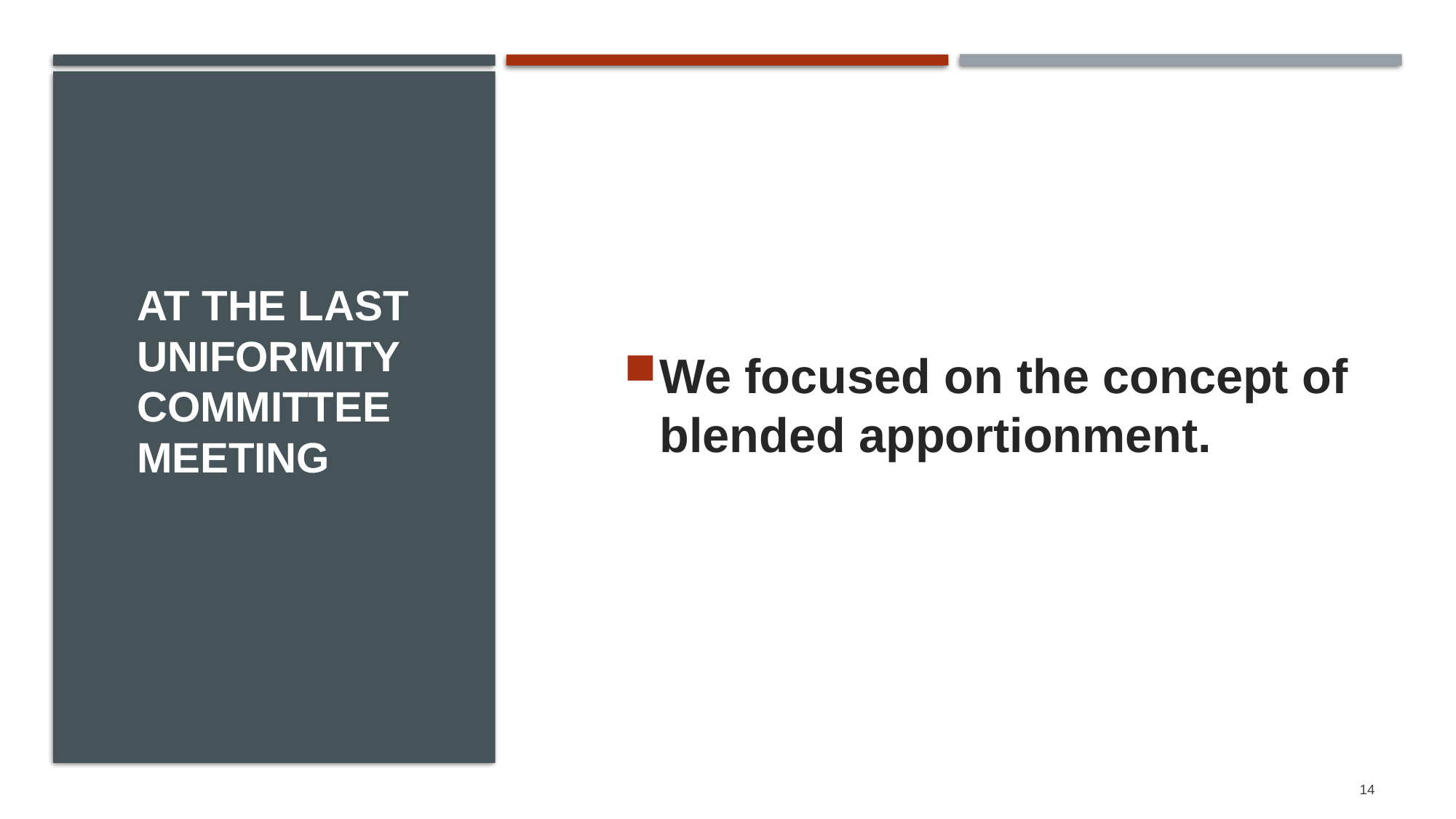

We focused on the concept of blended apportionment.

# At the Last Uniformity Committee Meeting
14